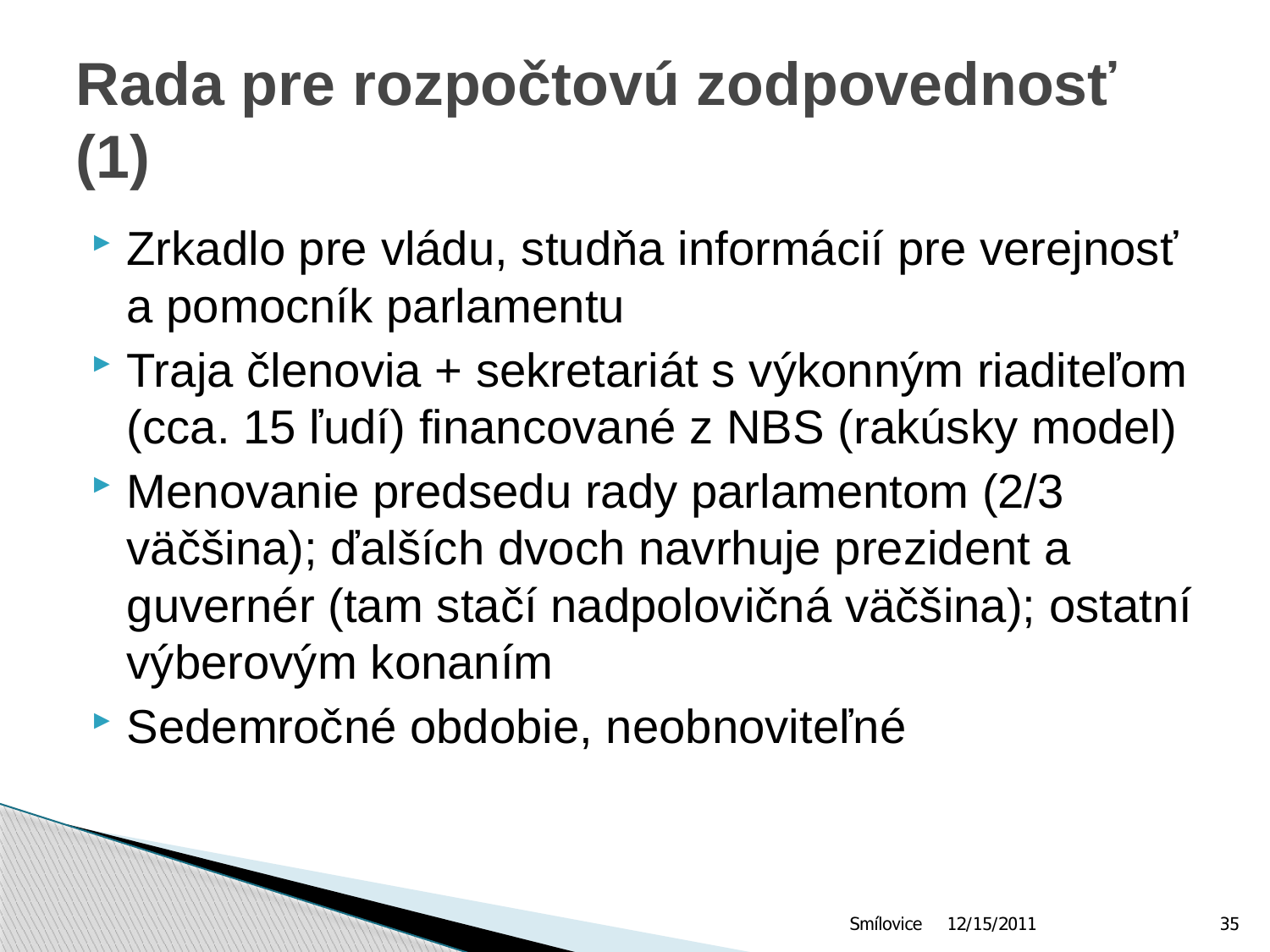

# Rada pre rozpočtovú zodpovednosť (1)
Zrkadlo pre vládu, studňa informácií pre verejnosť a pomocník parlamentu
Traja členovia + sekretariát s výkonným riaditeľom (cca. 15 ľudí) financované z NBS (rakúsky model)
Menovanie predsedu rady parlamentom (2/3 väčšina); ďalších dvoch navrhuje prezident a guvernér (tam stačí nadpolovičná väčšina); ostatní výberovým konaním
Sedemročné obdobie, neobnoviteľné
Smílovice
12/15/2011
35